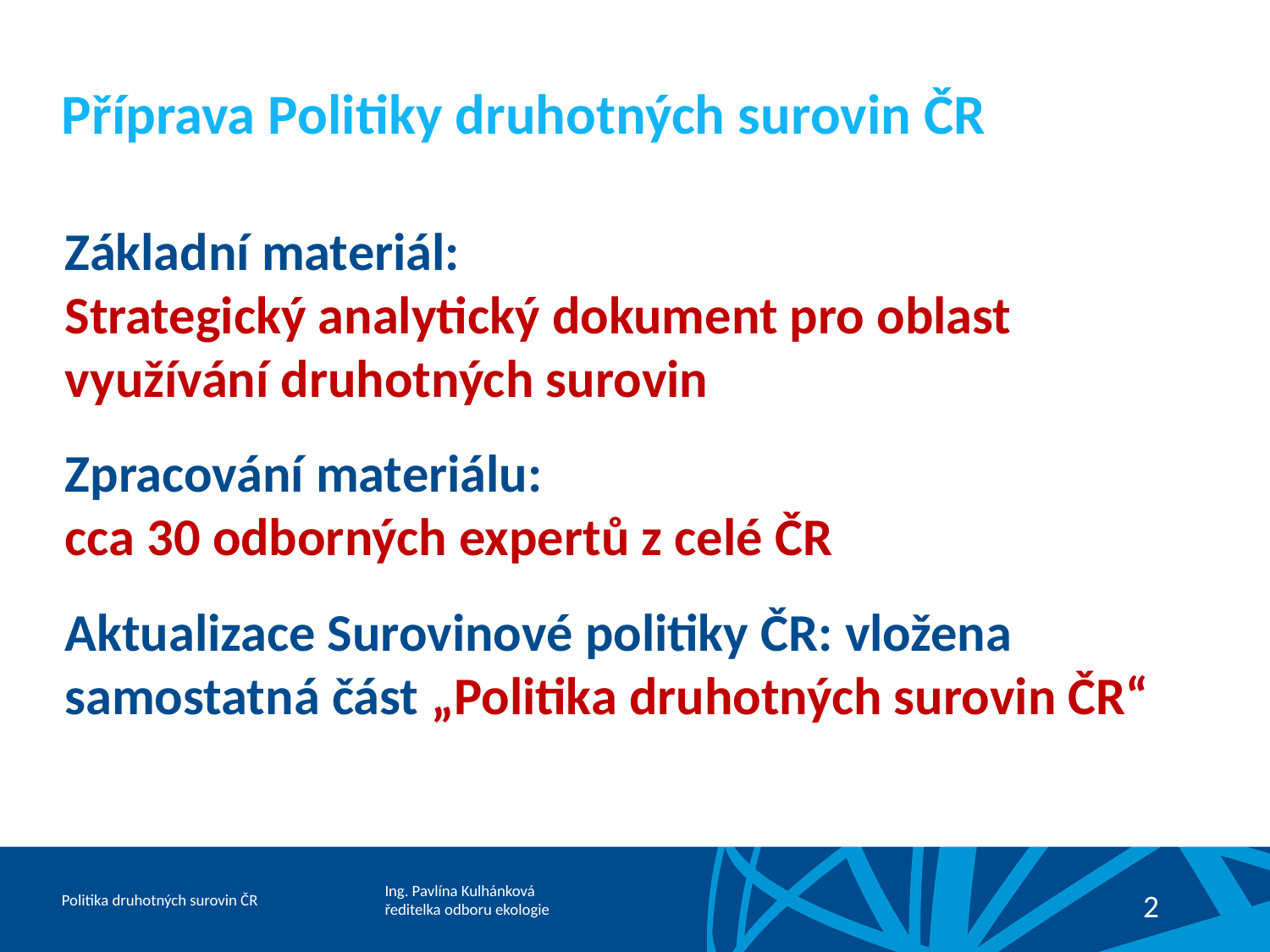

# Příprava Politiky druhotných surovin ČR
Základní materiál:
Strategický analytický dokument pro oblast využívání druhotných surovin
Zpracování materiálu:
cca 30 odborných expertů z celé ČR
Aktualizace Surovinové politiky ČR: vložena samostatná část „Politika druhotných surovin ČR“